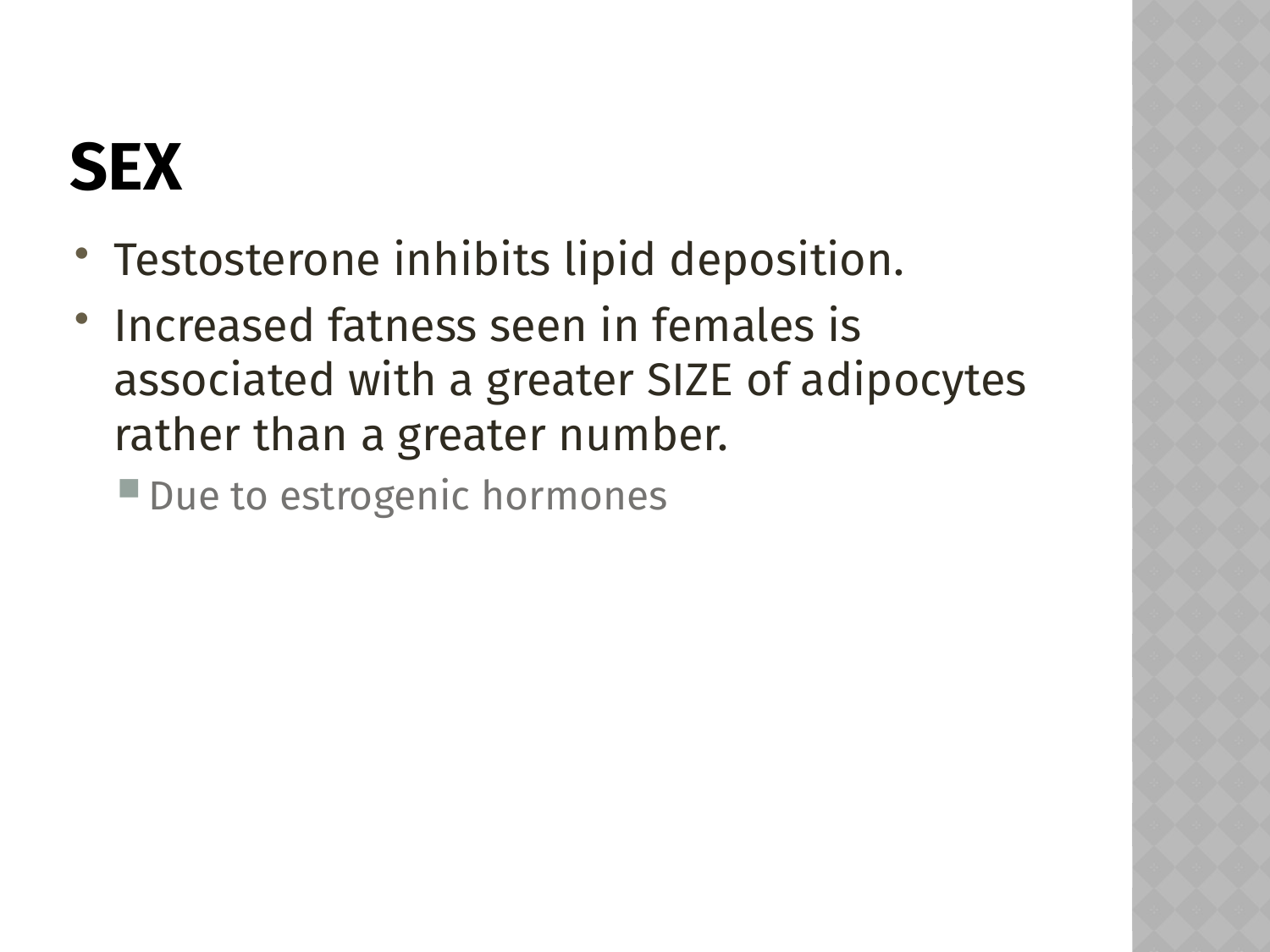

# sex
Testosterone inhibits lipid deposition.
Increased fatness seen in females is associated with a greater SIZE of adipocytes rather than a greater number.
Due to estrogenic hormones